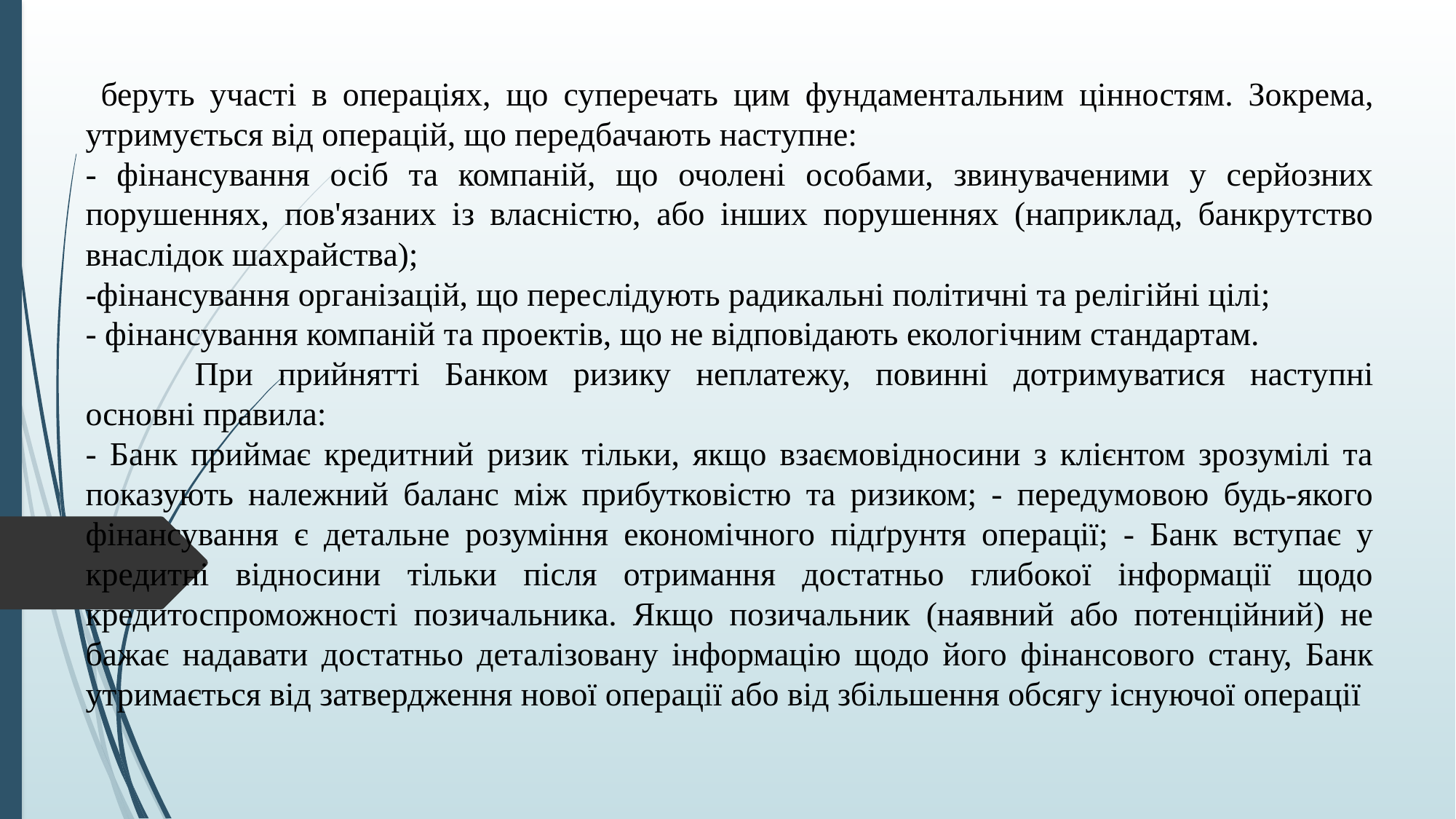

беруть участі в операціях, що суперечать цим фундаментальним цінностям. Зокрема, утримується від операцій, що передбачають наступне:
- фінансування осіб та компаній, що очолені особами, звинуваченими у серйозних порушеннях, пов'язаних із власністю, або інших порушеннях (наприклад, банкрутство внаслідок шахрайства);
-фінансування організацій, що переслідують радикальні політичні та релігійні цілі;
- фінансування компаній та проектів, що не відповідають екологічним стандартам.
	При прийнятті Банком ризику неплатежу, повинні дотримуватися наступні основні правила:
- Банк приймає кредитний ризик тільки, якщо взаємовідносини з клієнтом зрозумілі та показують належний баланс між прибутковістю та ризиком; - передумовою будь-якого фінансування є детальне розуміння економічного підґрунтя операції; - Банк вступає у кредитні відносини тільки після отримання достатньо глибокої інформації щодо кредитоспроможності позичальника. Якщо позичальник (наявний або потенційний) не бажає надавати достатньо деталізовану інформацію щодо його фінансового стану, Банк утримається від затвердження нової операції або від збільшення обсягу існуючої операції